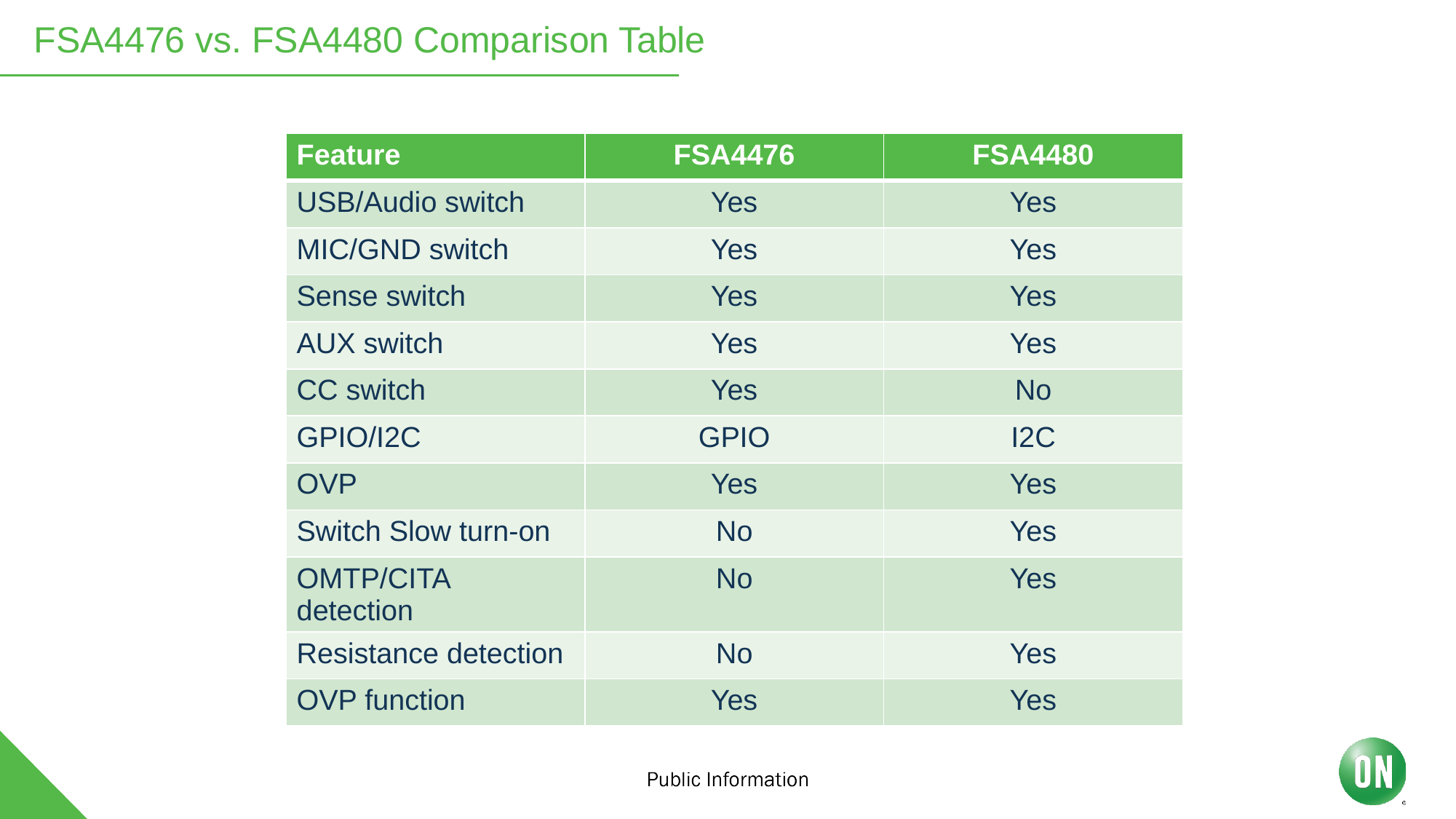

# FSA4476 vs. FSA4480 Comparison Table
| Feature | FSA4476 | FSA4480 |
| --- | --- | --- |
| USB/Audio switch | Yes | Yes |
| MIC/GND switch | Yes | Yes |
| Sense switch | Yes | Yes |
| AUX switch | Yes | Yes |
| CC switch | Yes | No |
| GPIO/I2C | GPIO | I2C |
| OVP | Yes | Yes |
| Switch Slow turn-on | No | Yes |
| OMTP/CITA detection | No | Yes |
| Resistance detection | No | Yes |
| OVP function | Yes | Yes |